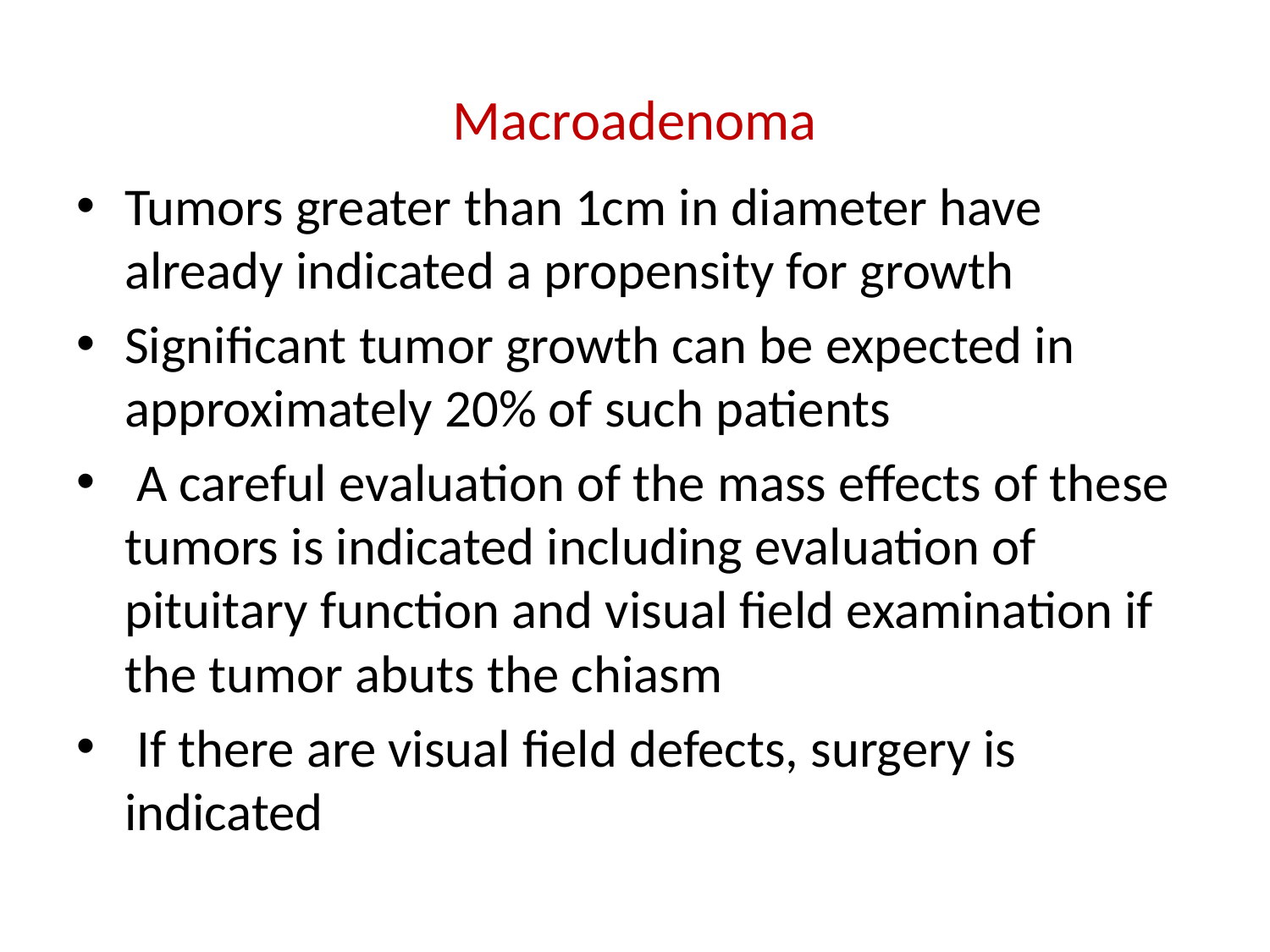

# Macroadenoma
Tumors greater than 1cm in diameter have already indicated a propensity for growth
Significant tumor growth can be expected in approximately 20% of such patients
 A careful evaluation of the mass effects of these tumors is indicated including evaluation of pituitary function and visual field examination if the tumor abuts the chiasm
 If there are visual field defects, surgery is indicated